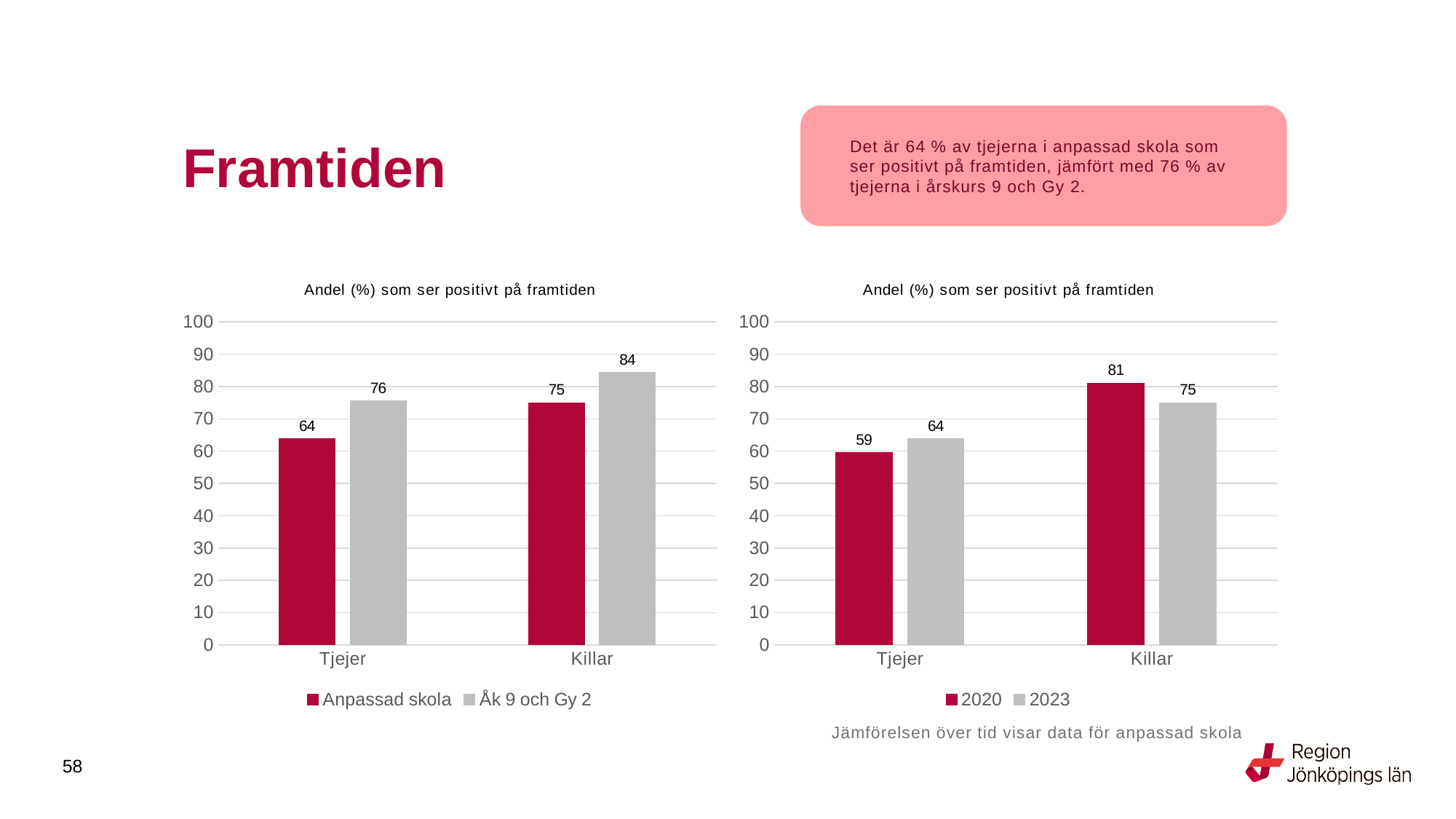

# Framtiden
Det är 64 % av tjejerna i anpassad skola som ser positivt på framtiden, jämfört med 76 % av tjejerna i årskurs 9 och Gy 2.

### Chart: Andel (%) som ser positivt på framtiden

| Category | Anpassad skola | Åk 9 och Gy 2 |
|---|---|---|
| Tjejer | 63.8554 | 75.5602 |
| Killar | 75.0 | 84.3249 |

### Chart: Andel (%) som ser positivt på framtiden

| Category | 2020 | 2023 |
|---|---|---|
| Tjejer | 59.4937 | 63.8554 |
| Killar | 81.0345 | 75.0 |
Jämförelsen över tid visar data för anpassad skola
58